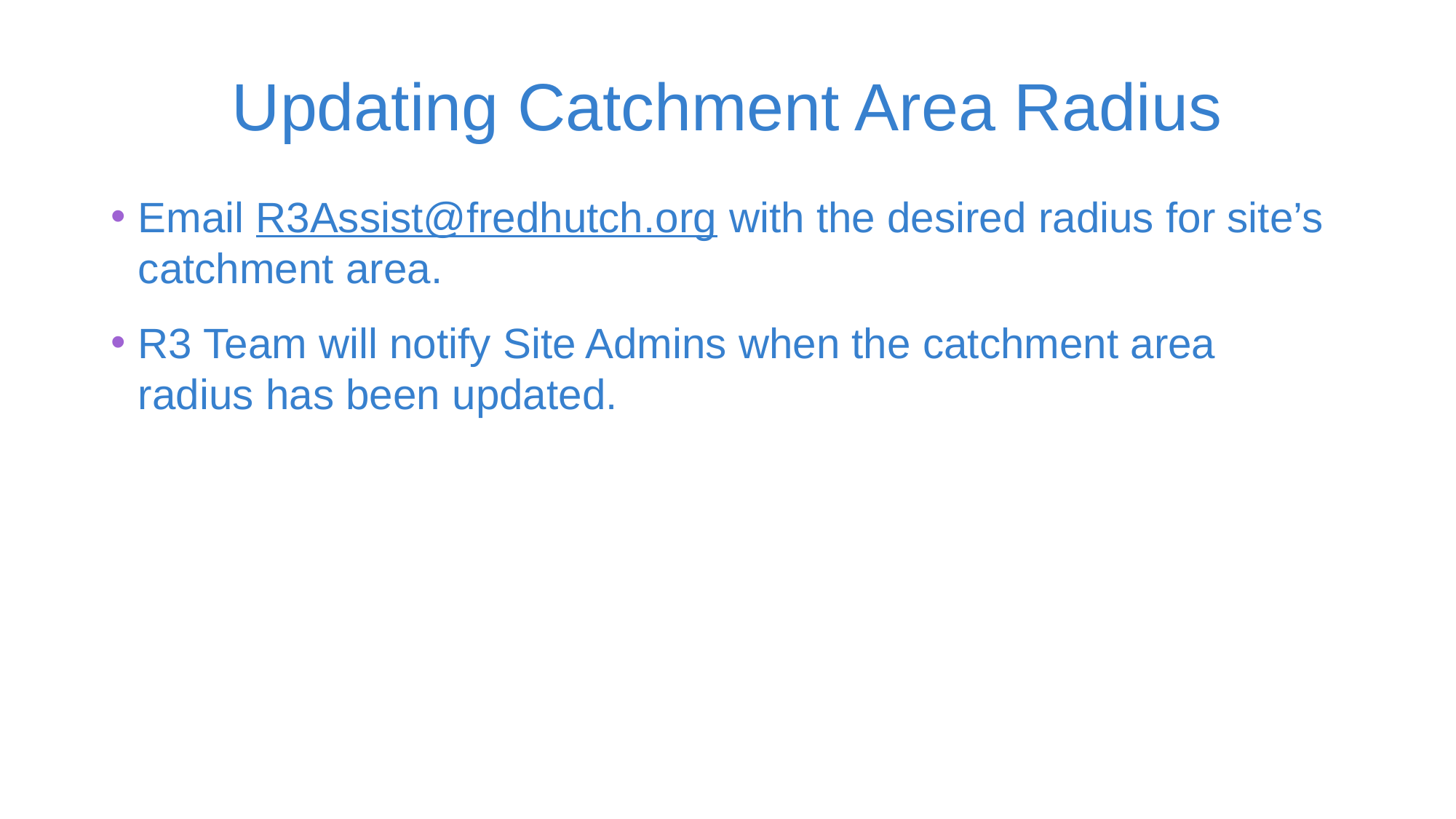

# Updating Catchment Area Radius
Email R3Assist@fredhutch.org with the desired radius for site’s catchment area.
R3 Team will notify Site Admins when the catchment area radius has been updated.